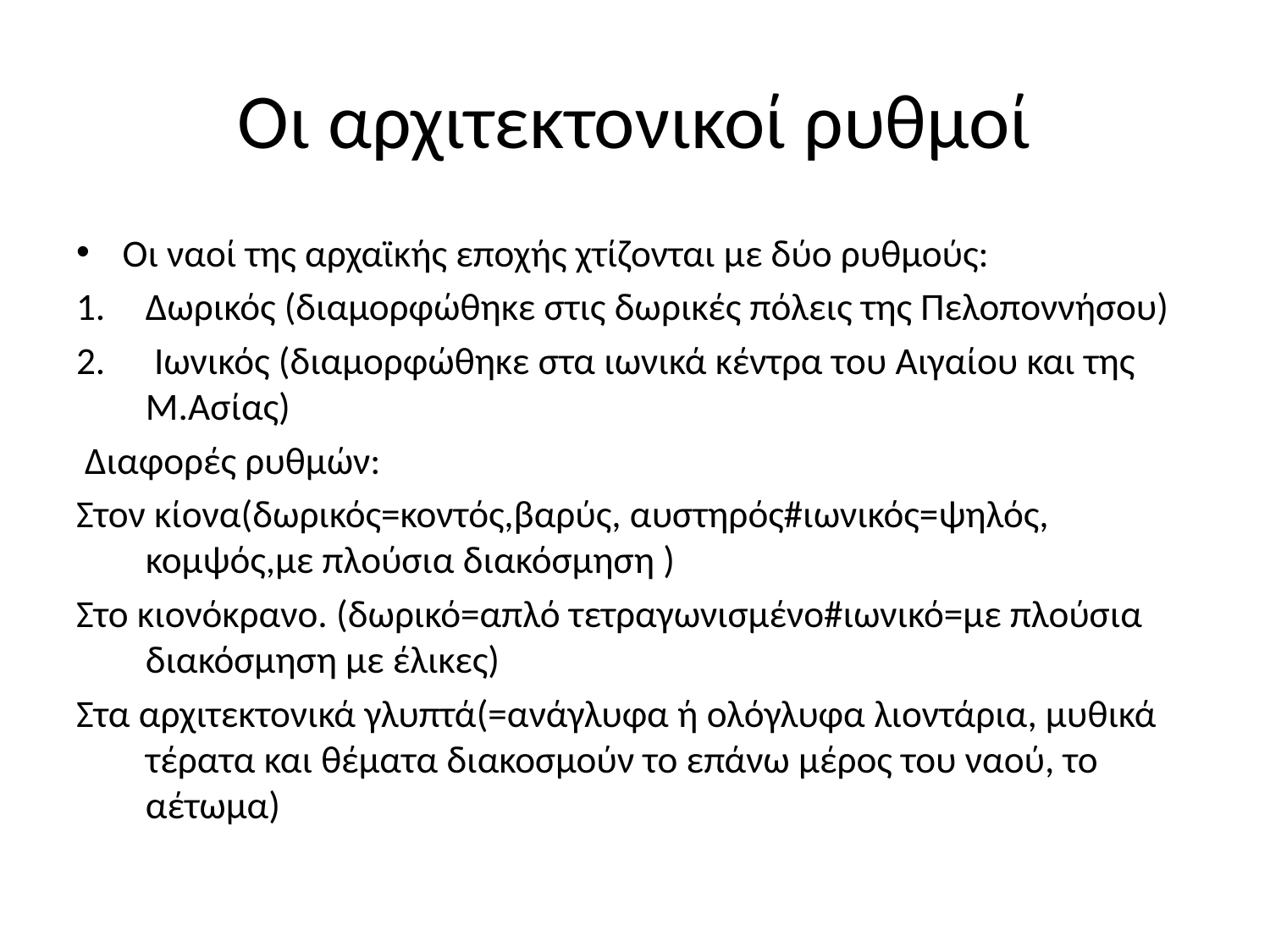

# Οι αρχιτεκτονικοί ρυθμοί
Οι ναοί της αρχαϊκής εποχής χτίζονται με δύο ρυθμούς:
Δωρικός (διαμορφώθηκε στις δωρικές πόλεις της Πελοποννήσου)
 Ιωνικός (διαμορφώθηκε στα ιωνικά κέντρα του Αιγαίου και της Μ.Ασίας)
 Διαφορές ρυθμών:
Στον κίονα(δωρικός=κοντός,βαρύς, αυστηρός#ιωνικός=ψηλός, κομψός,με πλούσια διακόσμηση )
Στο κιονόκρανο. (δωρικό=απλό τετραγωνισμένο#ιωνικό=με πλούσια διακόσμηση με έλικες)
Στα αρχιτεκτονικά γλυπτά(=ανάγλυφα ή ολόγλυφα λιοντάρια, μυθικά τέρατα και θέματα διακοσμούν το επάνω μέρος του ναού, το αέτωμα)